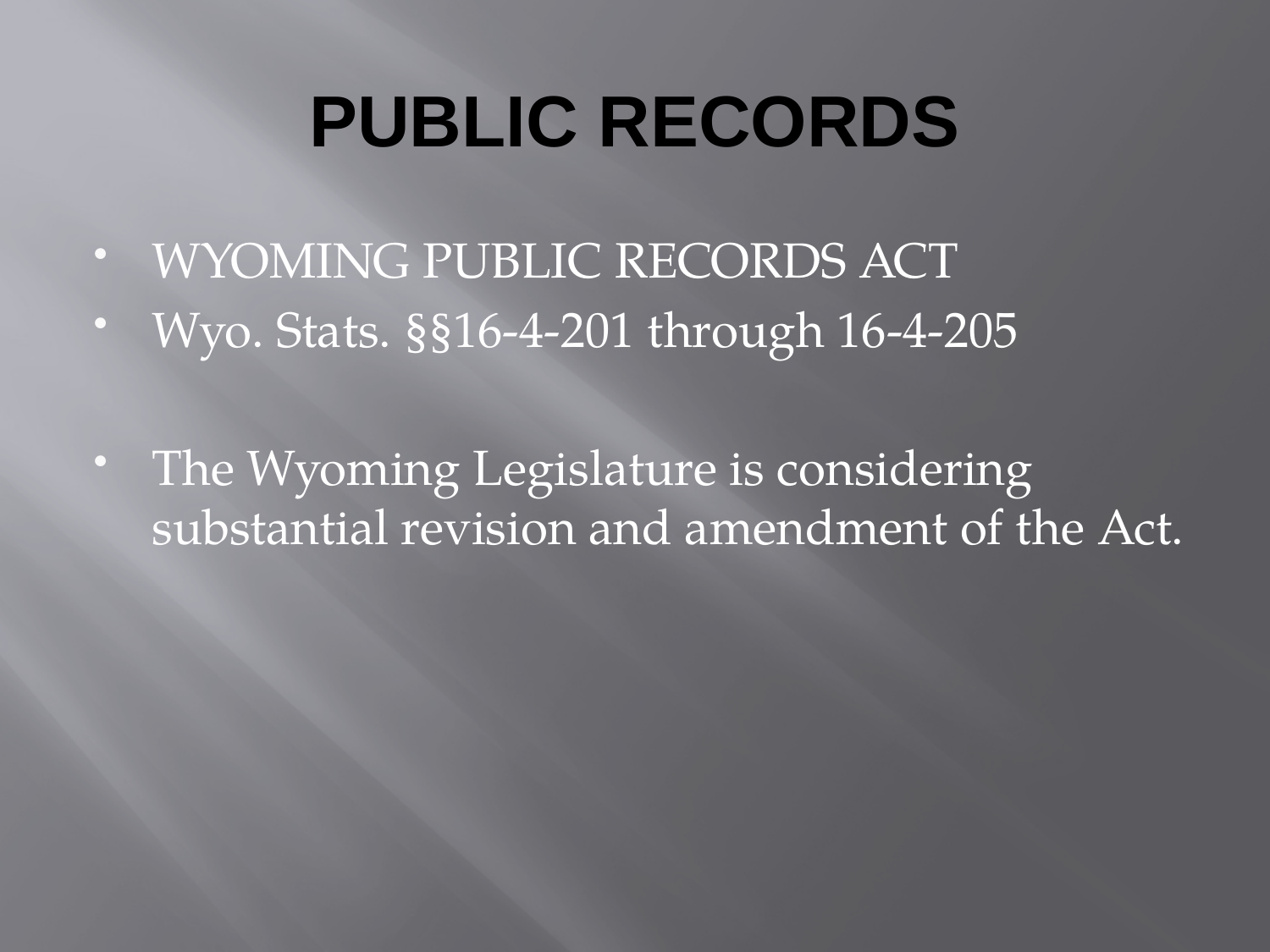

# PUBLIC RECORDS
WYOMING PUBLIC RECORDS ACT
Wyo. Stats. §§16-4-201 through 16-4-205

The Wyoming Legislature is considering substantial revision and amendment of the Act.